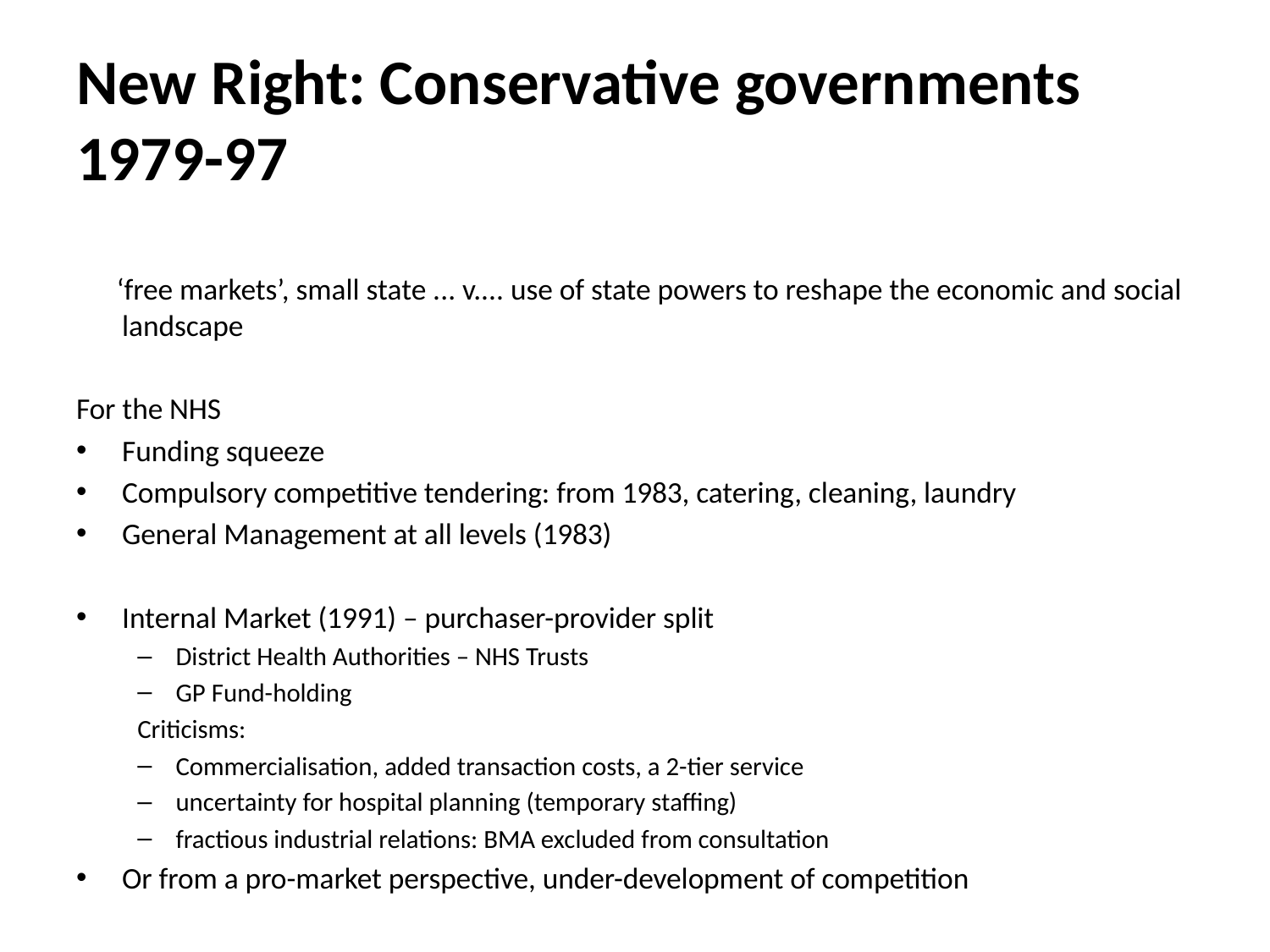

# New Right: Conservative governments 1979-97

      ‘free markets’, small state ... v.... use of state powers to reshape the economic and social landscape

For the NHS
Funding squeeze
Compulsory competitive tendering: from 1983, catering, cleaning, laundry
General Management at all levels (1983)

Internal Market (1991) – purchaser-provider split
District Health Authorities – NHS Trusts
GP Fund-holding
Criticisms:
Commercialisation, added transaction costs, a 2-tier service
uncertainty for hospital planning (temporary staffing)
fractious industrial relations: BMA excluded from consultation
Or from a pro-market perspective, under-development of competition